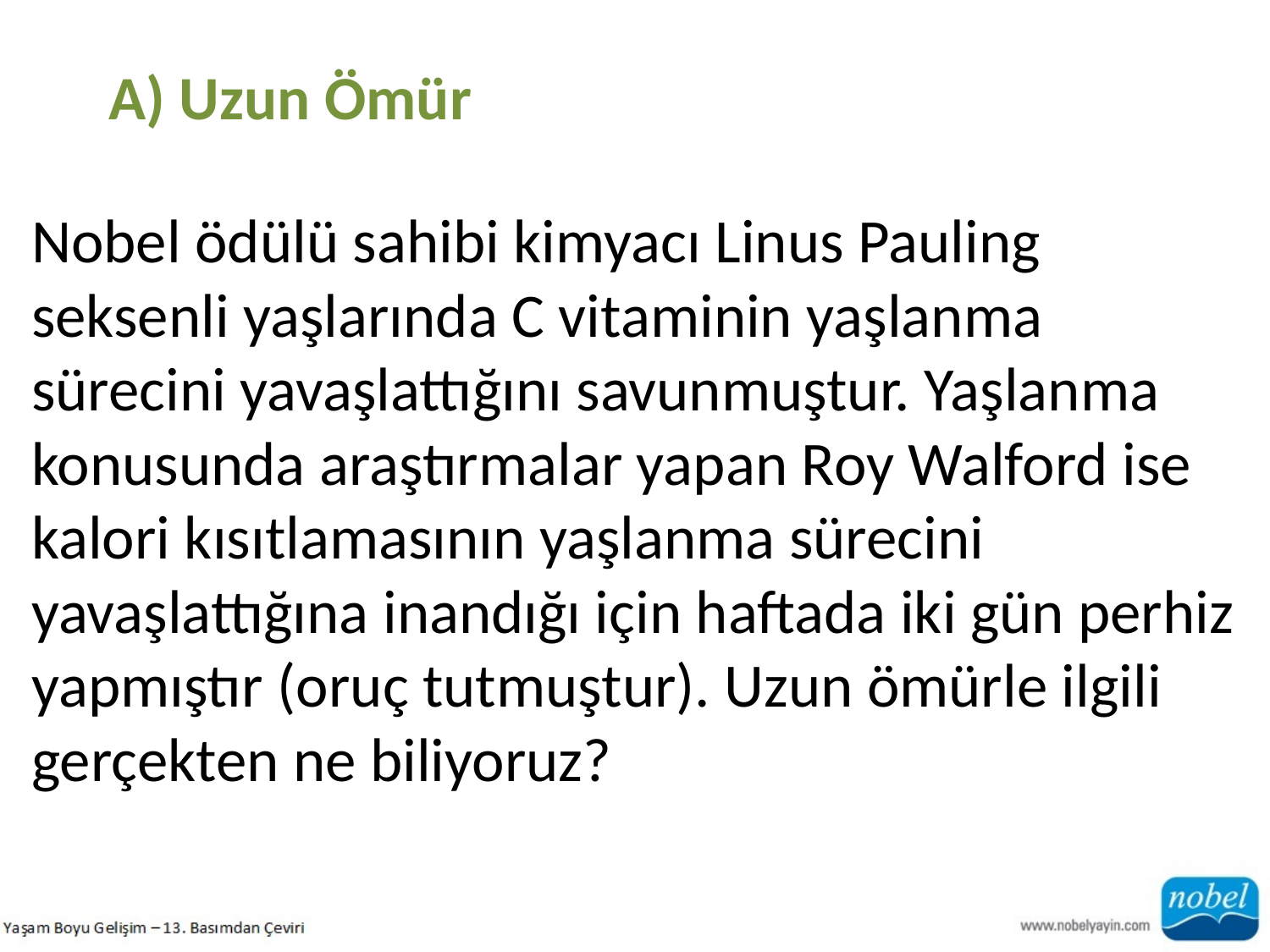

A) Uzun Ömür
Nobel ödülü sahibi kimyacı Linus Pauling seksenli yaşlarında C vitaminin yaşlanma
sürecini yavaşlattığını savunmuştur. Yaşlanma konusunda araştırmalar yapan Roy Walford ise kalori kısıtlamasının yaşlanma sürecini yavaşlattığına inandığı için haftada iki gün perhiz yapmıştır (oruç tutmuştur). Uzun ömürle ilgili gerçekten ne biliyoruz?